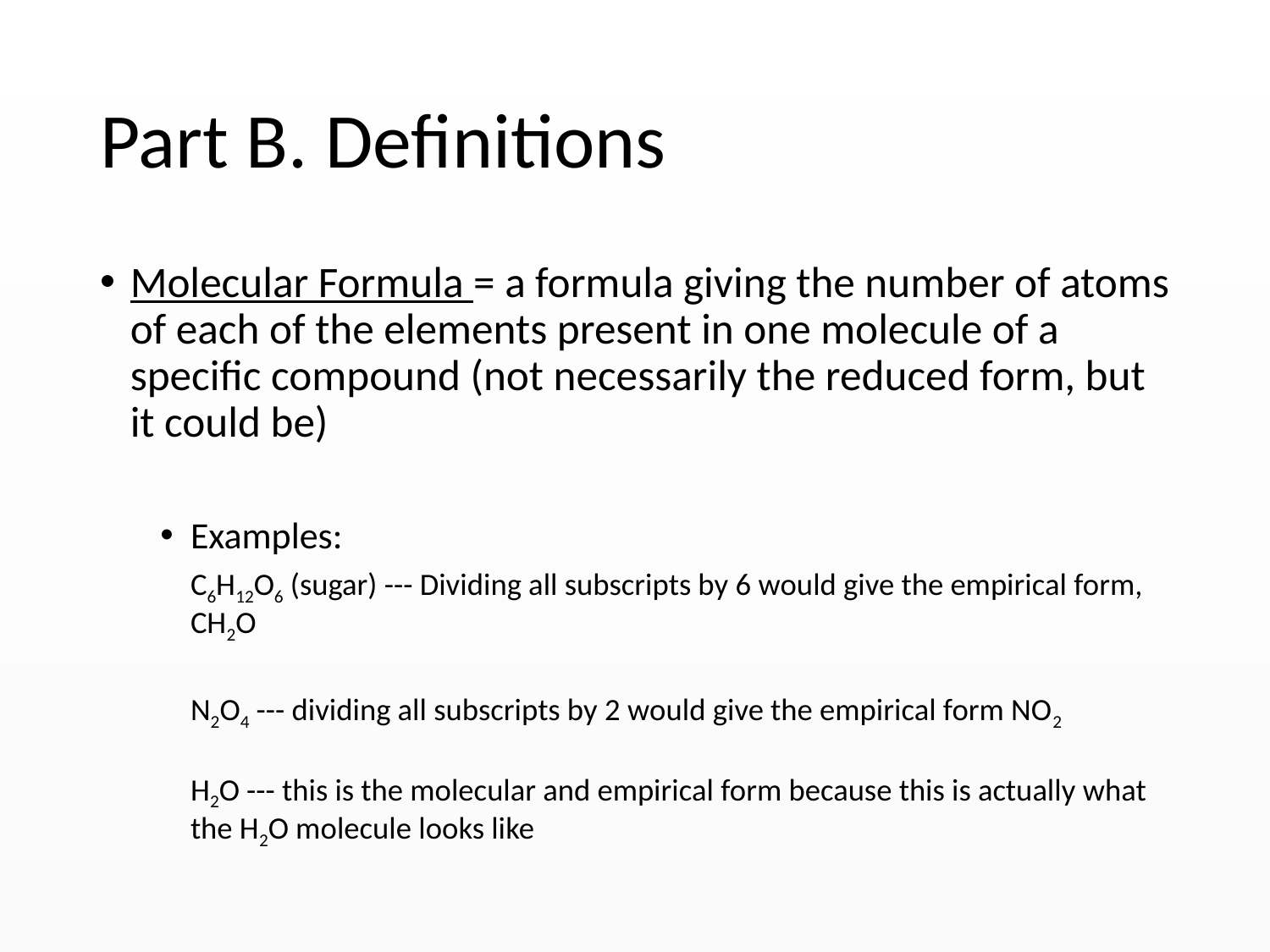

# Part B. Definitions
Molecular Formula = a formula giving the number of atoms of each of the elements present in one molecule of a specific compound (not necessarily the reduced form, but it could be)

Examples:
C6H12O6 (sugar) --- Dividing all subscripts by 6 would give the empirical form, CH2O

N2O4 --- dividing all subscripts by 2 would give the empirical form NO2

H2O --- this is the molecular and empirical form because this is actually what the H2O molecule looks like